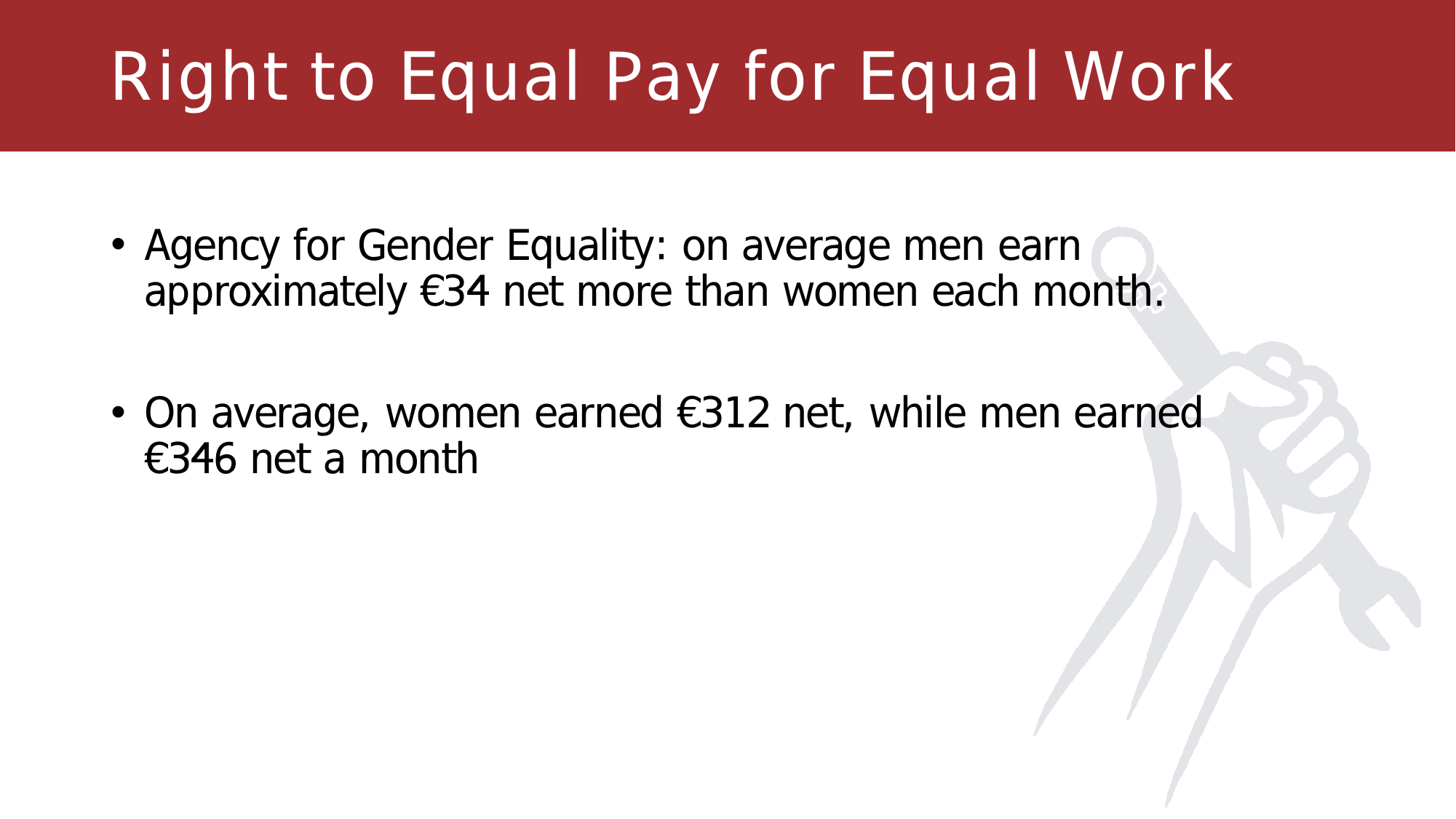

# Right to Equal Pay for Equal Work
Agency for Gender Equality: on average men earn approximately €34 net more than women each month.

On average, women earned €312 net, while men earned €346 net a month